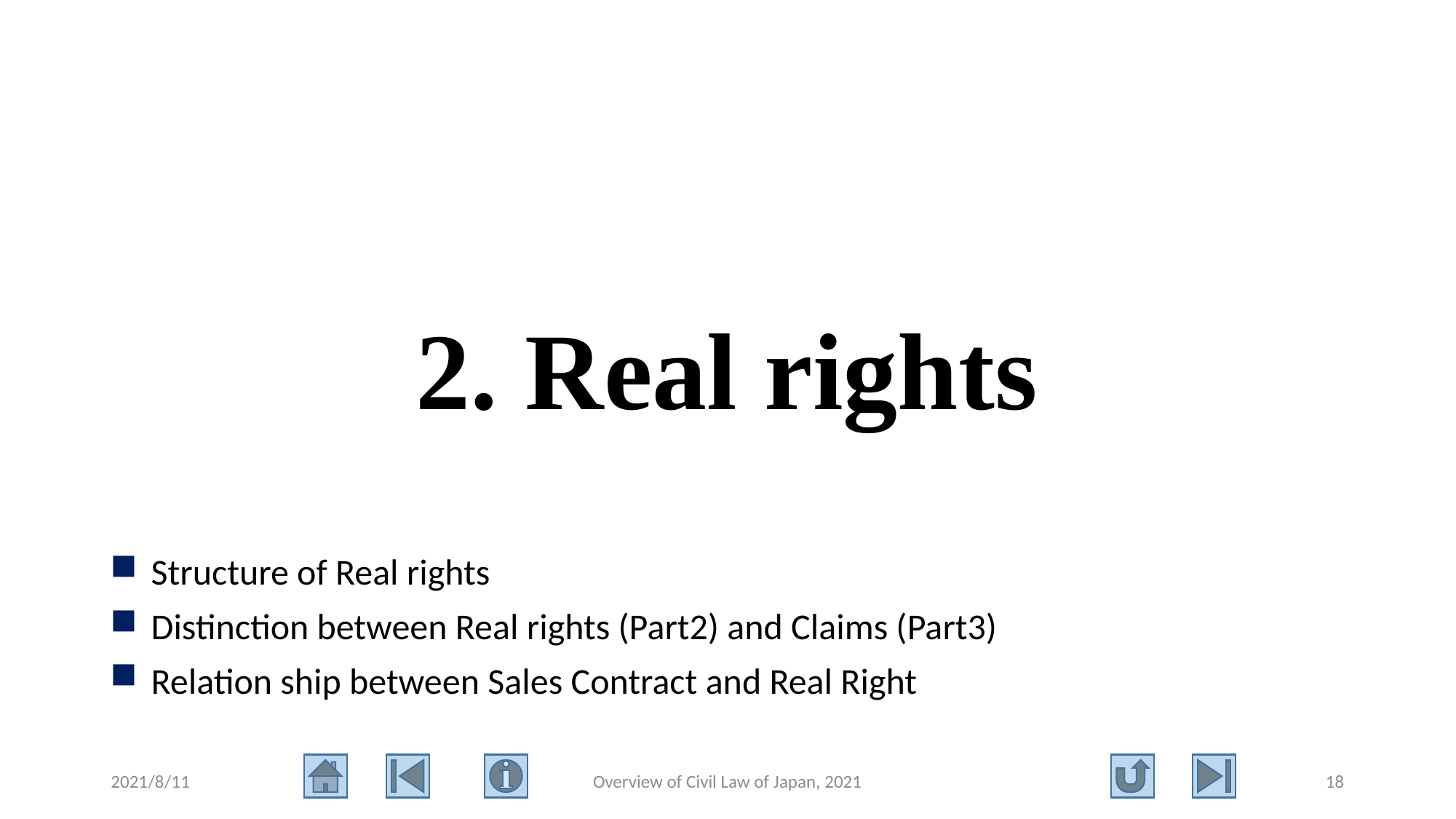

# 2. Real rights
Structure of Real rights
Distinction between Real rights (Part2) and Claims (Part3)
Relation ship between Sales Contract and Real Right

2021/8/11
Overview of Civil Law of Japan, 2021
18